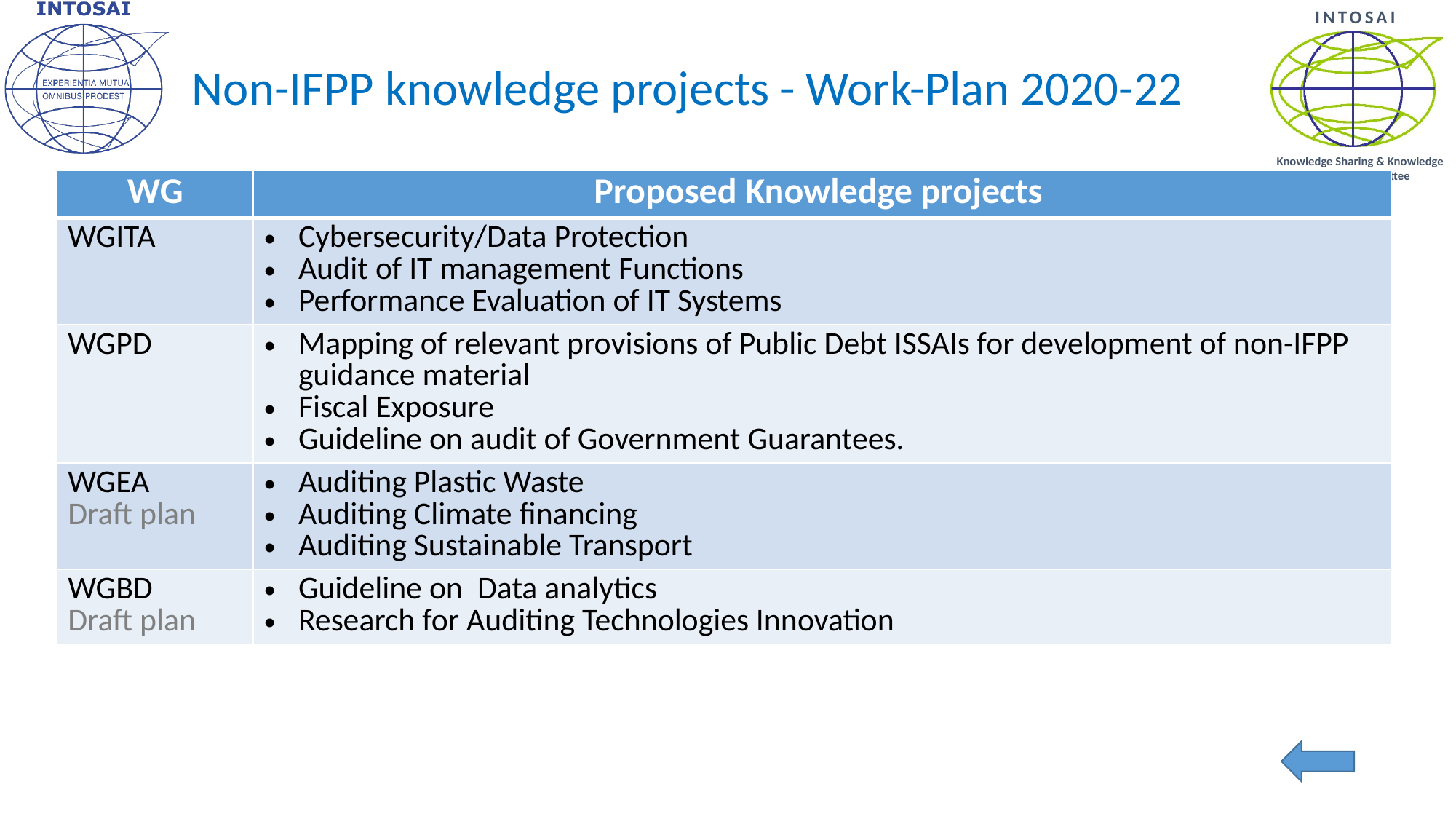

# Non-IFPP knowledge projects - Work-Plan 2020-22

| WG | Proposed Knowledge projects |
| --- | --- |
| WGITA | Cybersecurity/Data Protection Audit of IT management Functions Performance Evaluation of IT Systems |
| WGPD | Mapping of relevant provisions of Public Debt ISSAIs for development of non-IFPP guidance material Fiscal Exposure Guideline on audit of Government Guarantees. |
| WGEA Draft plan | Auditing Plastic Waste Auditing Climate financing Auditing Sustainable Transport |
| WGBD Draft plan | Guideline on  Data analytics Research for Auditing Technologies Innovation |